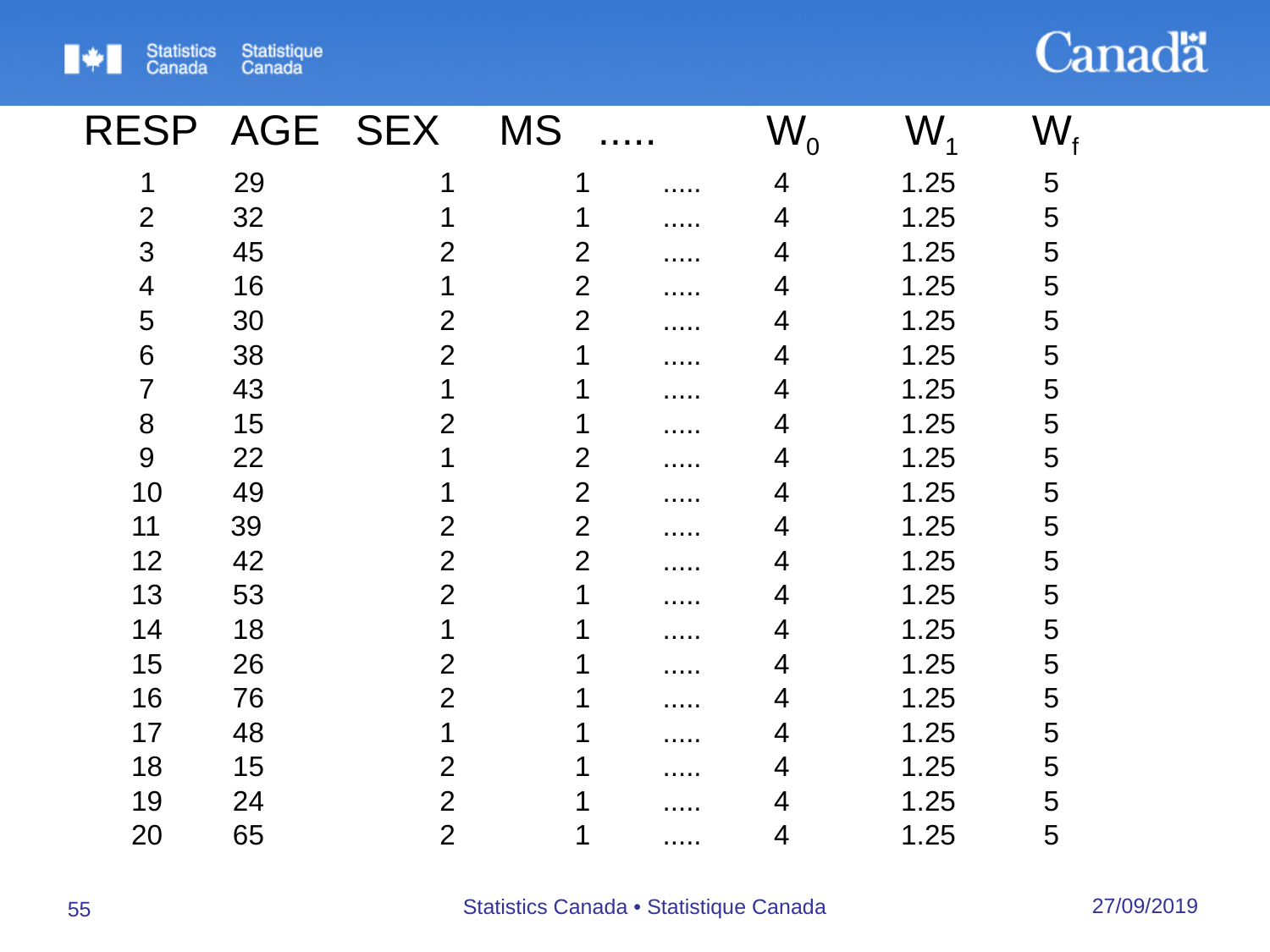

RESP   AGE   SEX     MS   .....	W0	 W1	 Wf
	 1          29	       1	        1	   .....	 4	 1.25 	   5
	 2          32	       1	        1	   .....	 4	 1.25 	   5
	 3          45	       2	        2	   .....	 4	 1.25 	   5
	 4          16	       1	        2	   .....	 4	 1.25 	   5
	 5          30	       2	        2	   .....	 4	 1.25 	   5
	 6          38	       2	        1	   .....	 4	 1.25 	   5
	 7          43	       1	        1	   .....	 4	 1.25 	   5
	 8          15	       2	        1	   .....	 4	 1.25 	   5
	 9          22	       1	        2	   .....	 4	 1.25 	   5
	10         49	       1	        2	   .....	 4	 1.25 	   5
	11         39	       2	        2	   .....	 4	 1.25 	   5
	12         42	       2	        2	   .....	 4	 1.25 	   5
	13         53	       2	        1	   .....	 4	 1.25 	   5
	14         18	       1	        1	   .....	 4	 1.25 	   5
	15         26	       2	        1	   .....	 4	 1.25 	   5
	16         76	       2	        1	   .....	 4	 1.25 	   5
	17         48	       1	        1	   .....	 4	 1.25 	   5
	18         15	       2	        1	   .....	 4	 1.25 	   5
	19         24	       2	        1	   .....	 4	 1.25 	   5
	20         65	       2	        1	   .....	 4	 1.25 	   5

27/09/2019
Statistics Canada • Statistique Canada
55